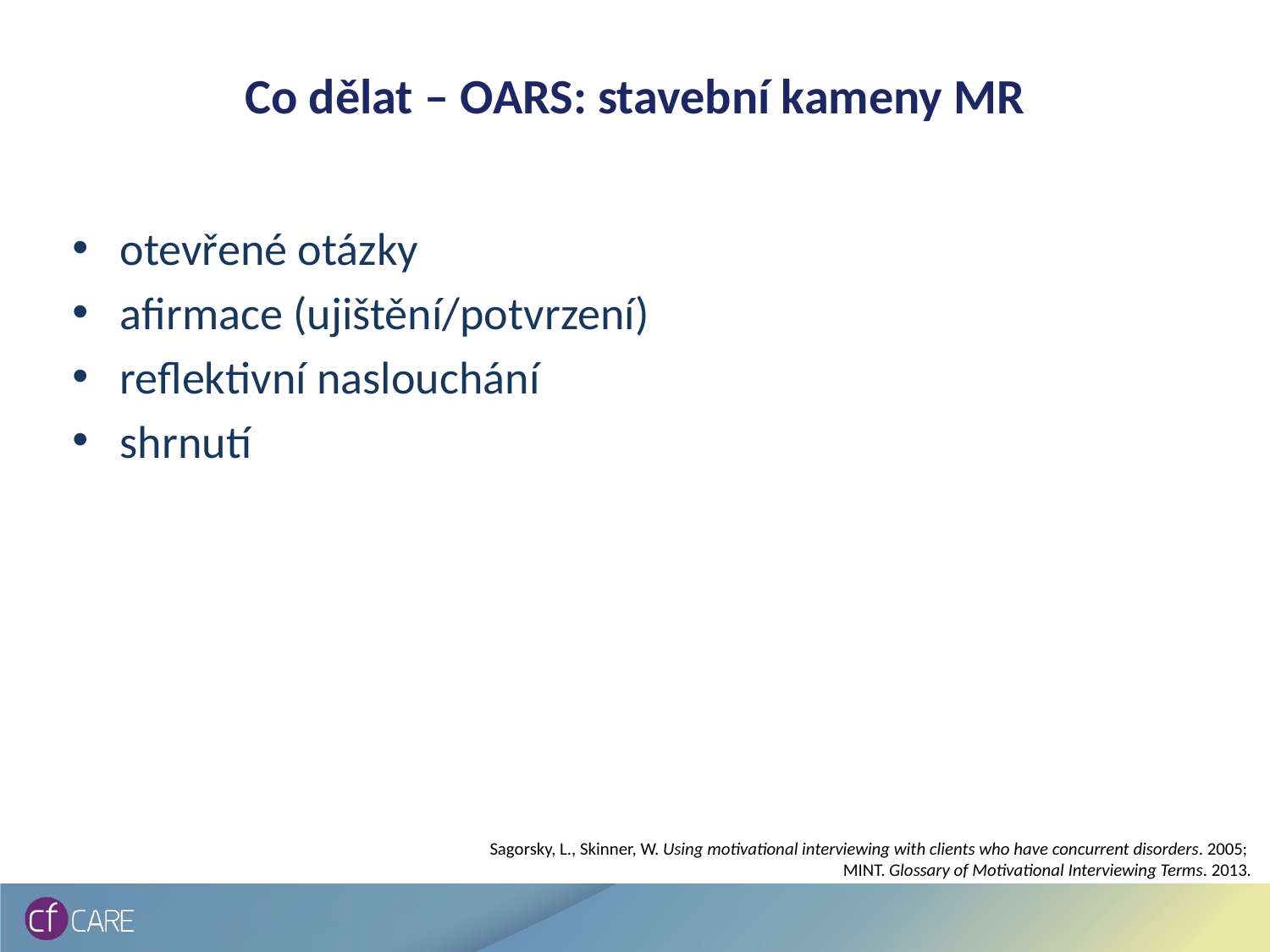

# Co dělat – OARS: stavební kameny MR
otevřené otázky
afirmace (ujištění/potvrzení)
reflektivní naslouchání
shrnutí

Sagorsky, L., Skinner, W. Using motivational interviewing with clients who have concurrent disorders. 2005;
MINT. Glossary of Motivational Interviewing Terms. 2013.